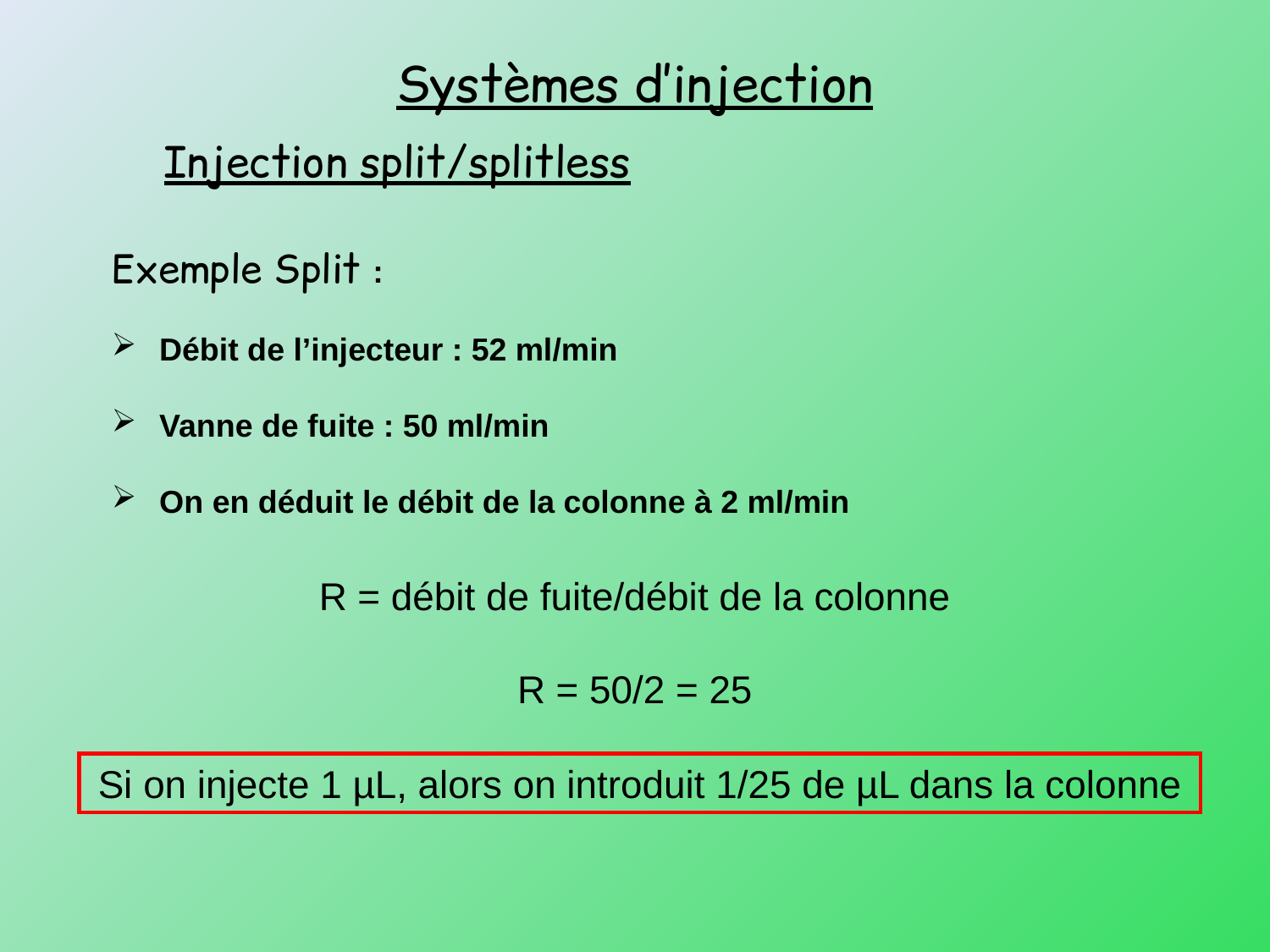

Systèmes d’injection
Injection split/splitless
Exemple Split :

Débit de l’injecteur : 52 ml/min

Vanne de fuite : 50 ml/min

On en déduit le débit de la colonne à 2 ml/min
R = débit de fuite/débit de la colonne

R = 50/2 = 25
Si on injecte 1 µL, alors on introduit 1/25 de µL dans la colonne